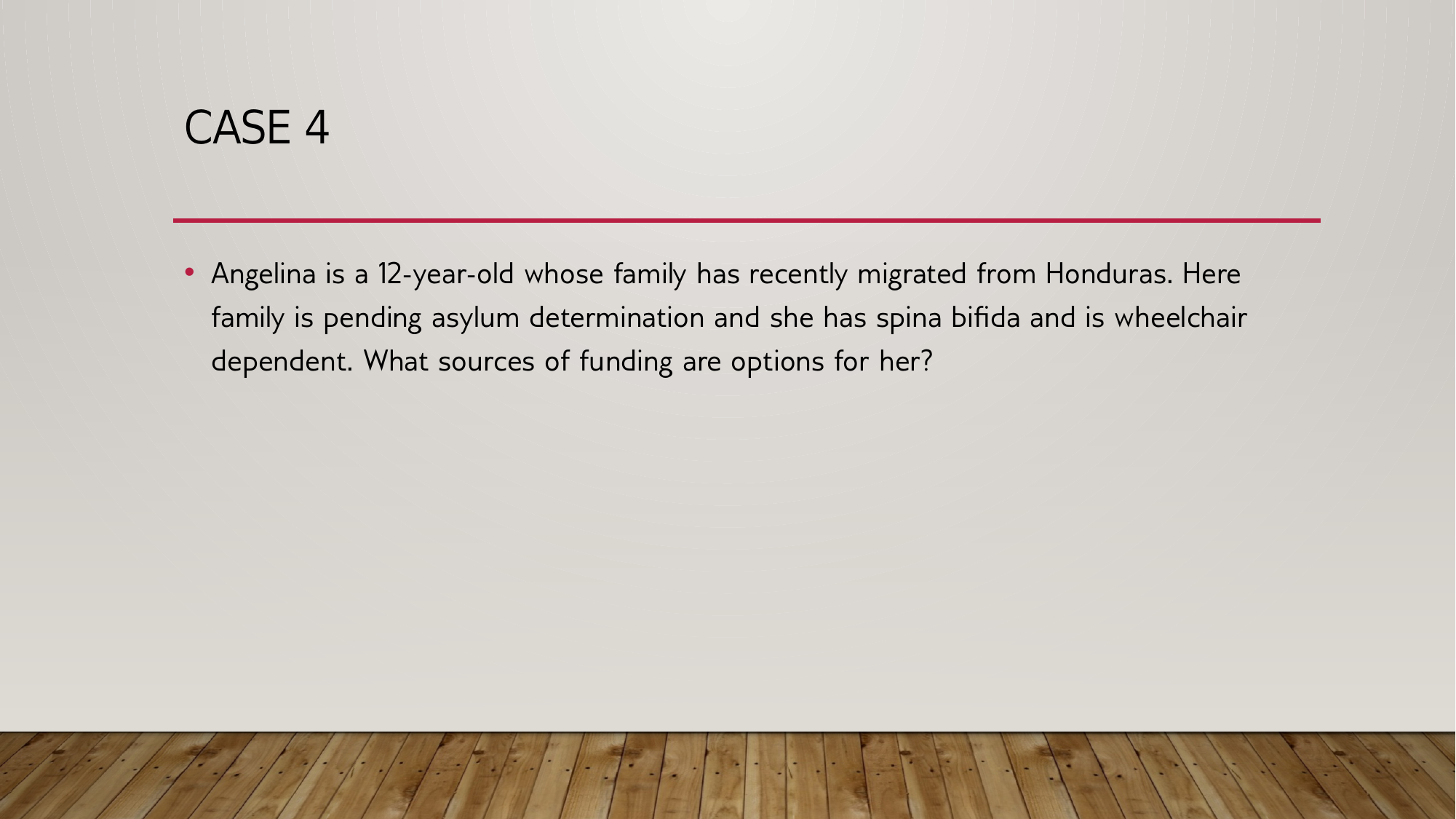

# Case 4
Angelina is a 12-year-old whose family has recently migrated from Honduras. Here family is pending asylum determination and she has spina bifida and is wheelchair dependent. What sources of funding are options for her?